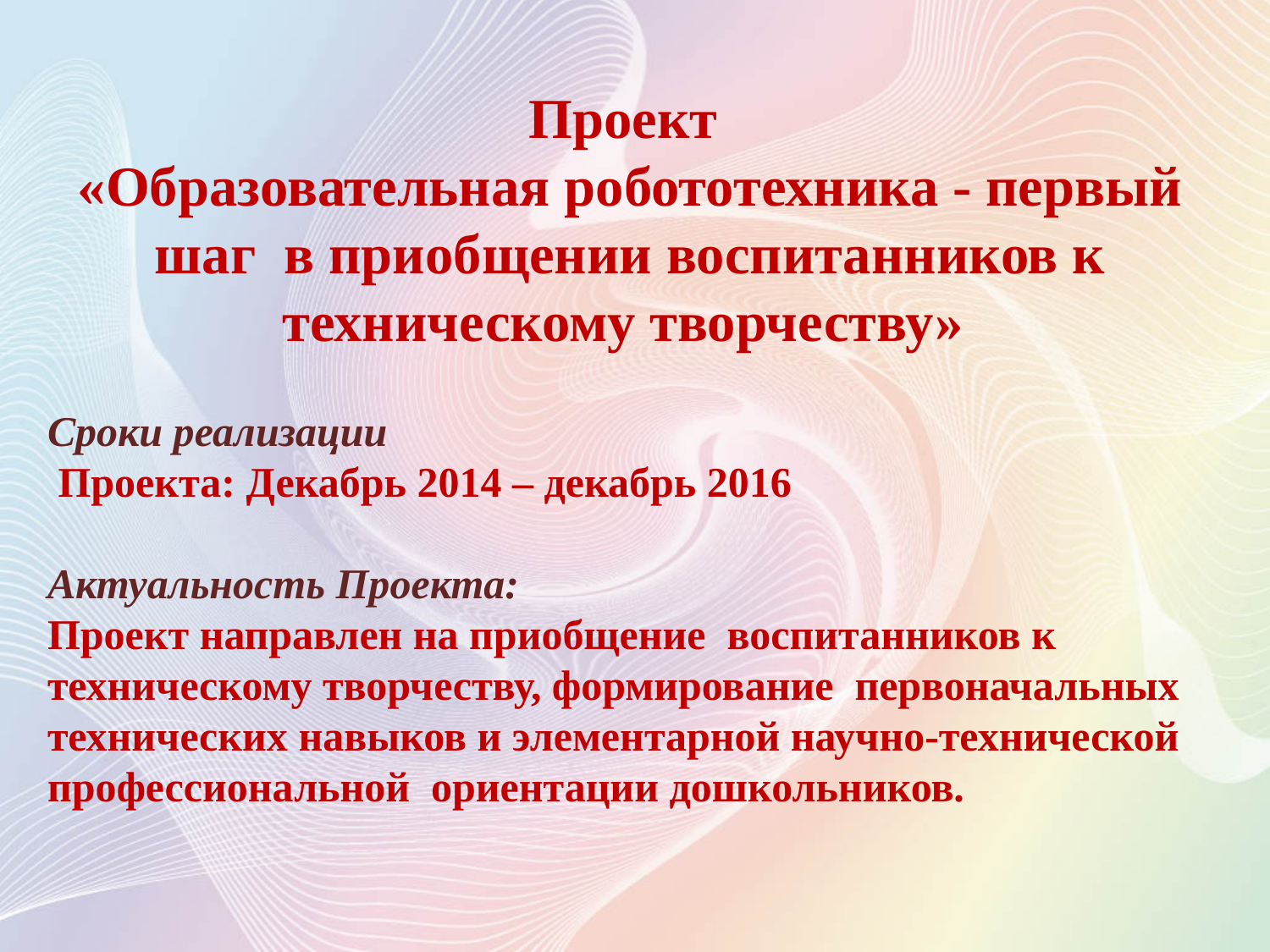

Проект
«Образовательная робототехника - первый шаг  в приобщении воспитанников к техническому творчеству»
Сроки реализации
 Проекта: Декабрь 2014 – декабрь 2016
Актуальность Проекта:
Проект направлен на приобщение  воспитанников к техническому творчеству, формирование  первоначальных  технических навыков и элементарной научно-технической профессиональной  ориентации дошкольников.